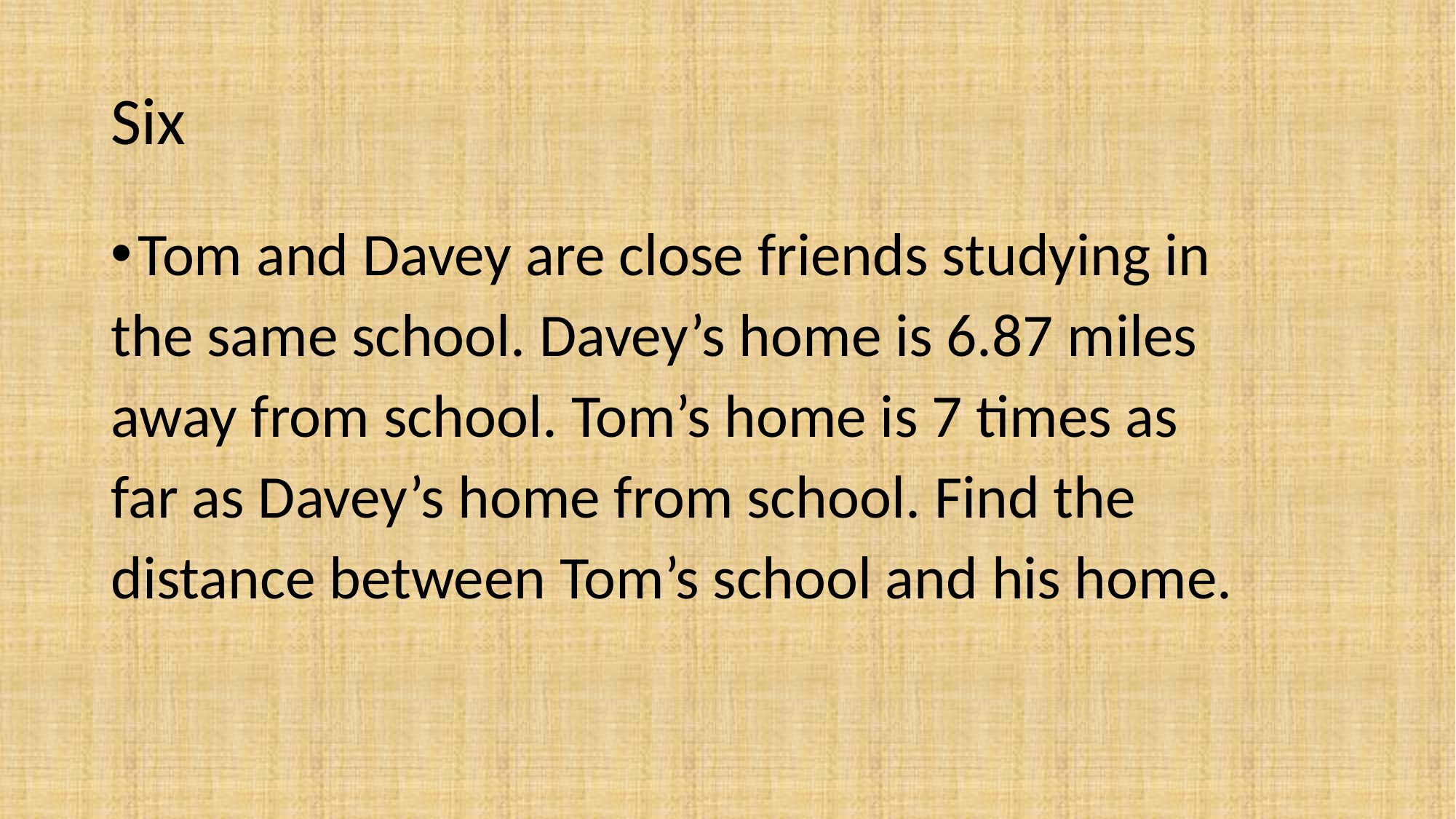

# Six
Tom and Davey are close friends studying in
the same school. Davey’s home is 6.87 miles
away from school. Tom’s home is 7 times as
far as Davey’s home from school. Find the
distance between Tom’s school and his home.